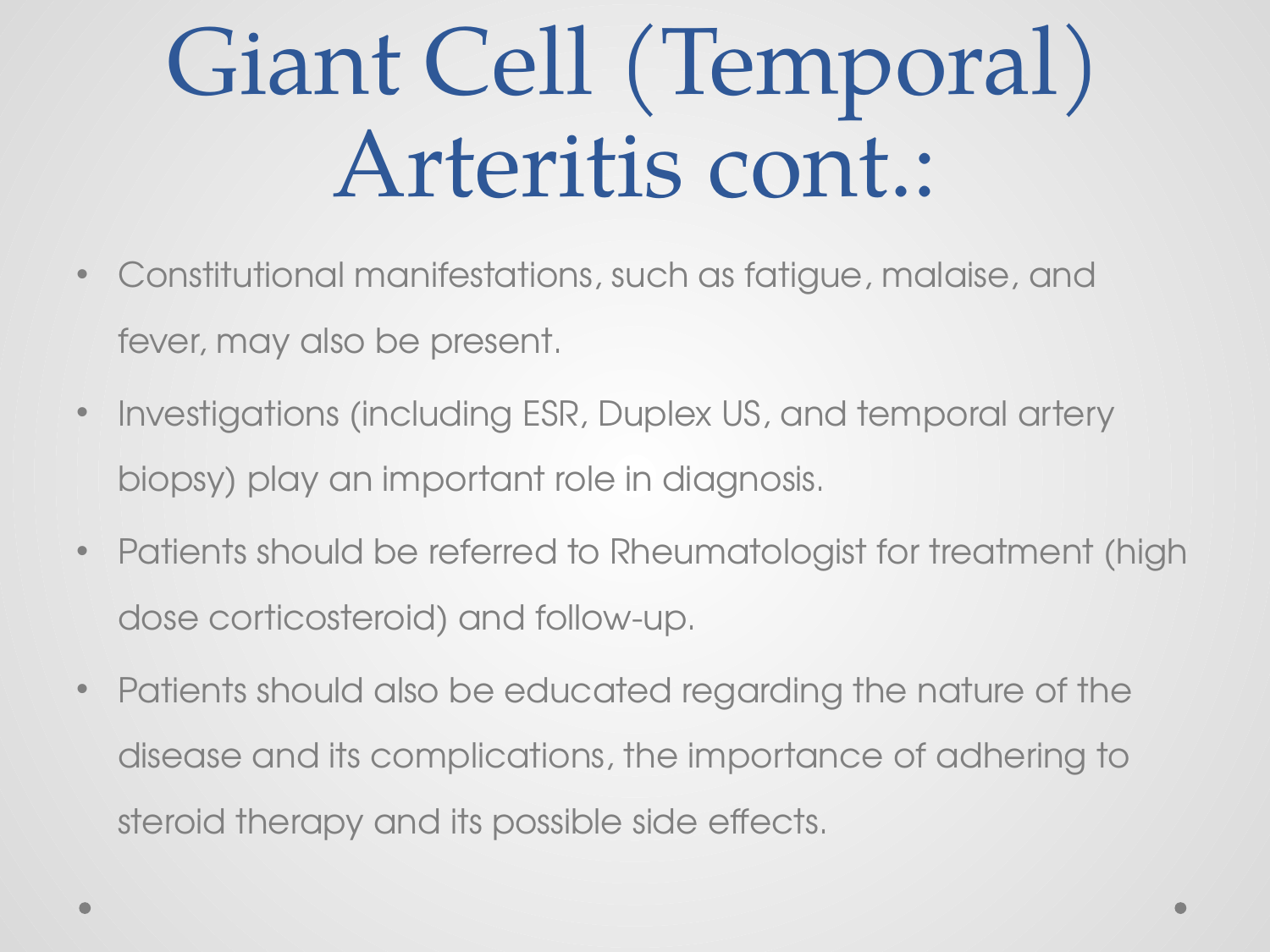

# Giant Cell (Temporal) Arteritis cont.:
Constitutional manifestations, such as fatigue, malaise, and fever, may also be present.
Investigations (including ESR, Duplex US, and temporal artery biopsy) play an important role in diagnosis.
Patients should be referred to Rheumatologist for treatment (high dose corticosteroid) and follow-up.
Patients should also be educated regarding the nature of the disease and its complications, the importance of adhering to steroid therapy and its possible side effects.